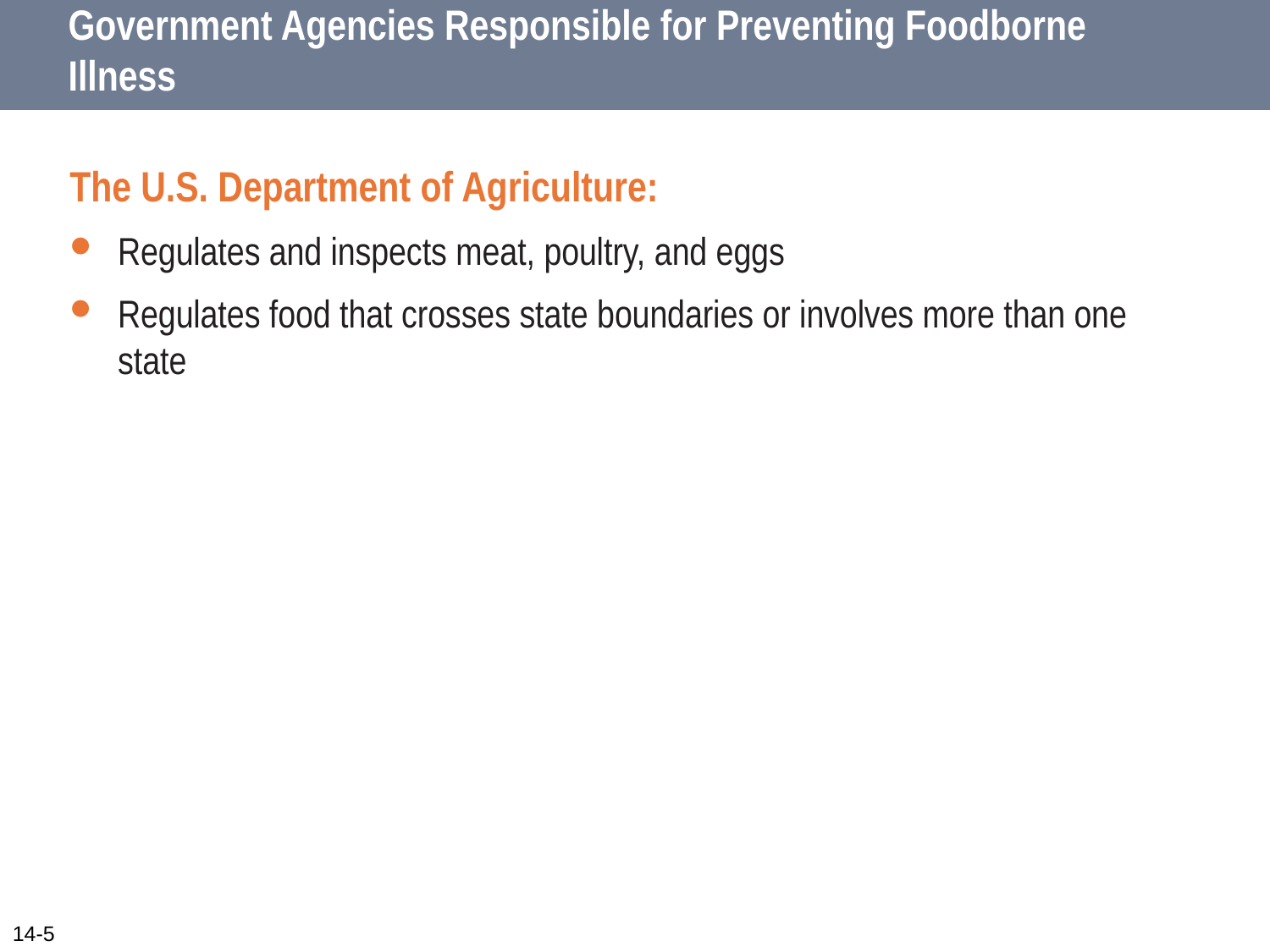

# Government Agencies Responsible for Preventing Foodborne Illness
The U.S. Department of Agriculture:
Regulates and inspects meat, poultry, and eggs
Regulates food that crosses state boundaries or involves more than one state

14-5